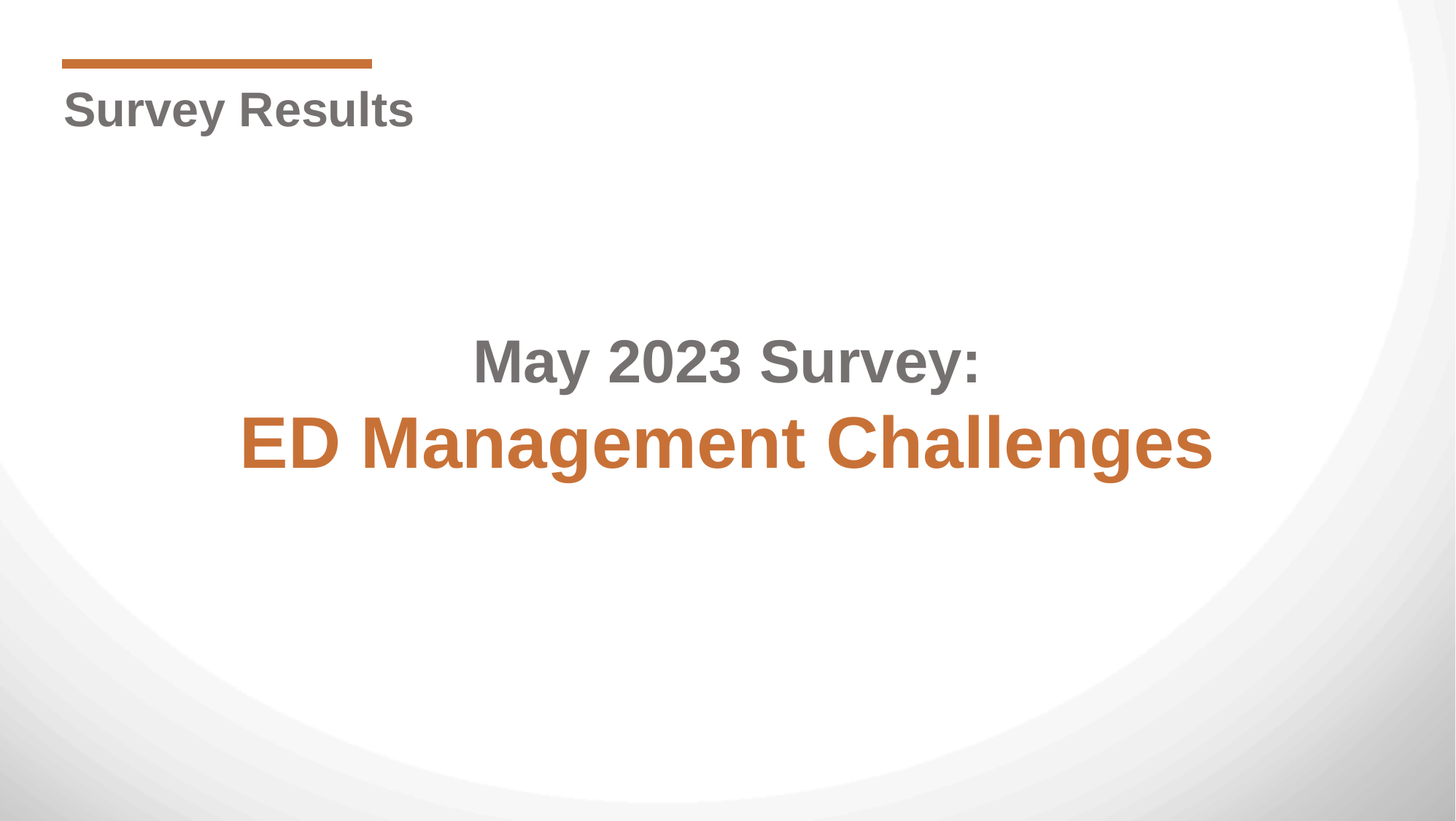

Survey Results
May 2023 Survey:
ED Management Challenges